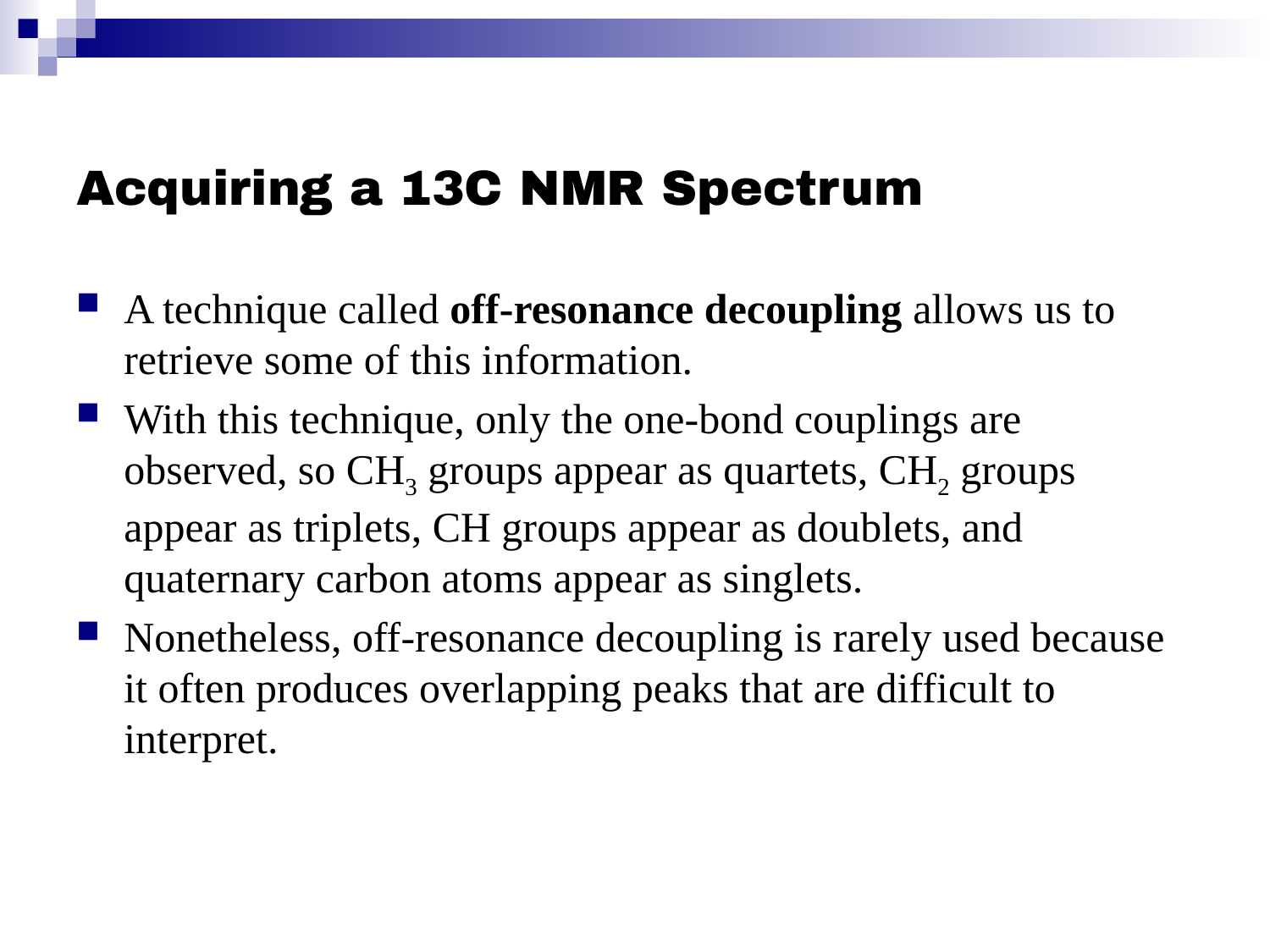

# Acquiring a 13C NMR Spectrum
A technique called off-resonance decoupling allows us to retrieve some of this information.
With this technique, only the one-bond couplings are observed, so CH3 groups appear as quartets, CH2 groups appear as triplets, CH groups appear as doublets, and quaternary carbon atoms appear as singlets.
Nonetheless, off-resonance decoupling is rarely used because it often produces overlapping peaks that are difficult to interpret.